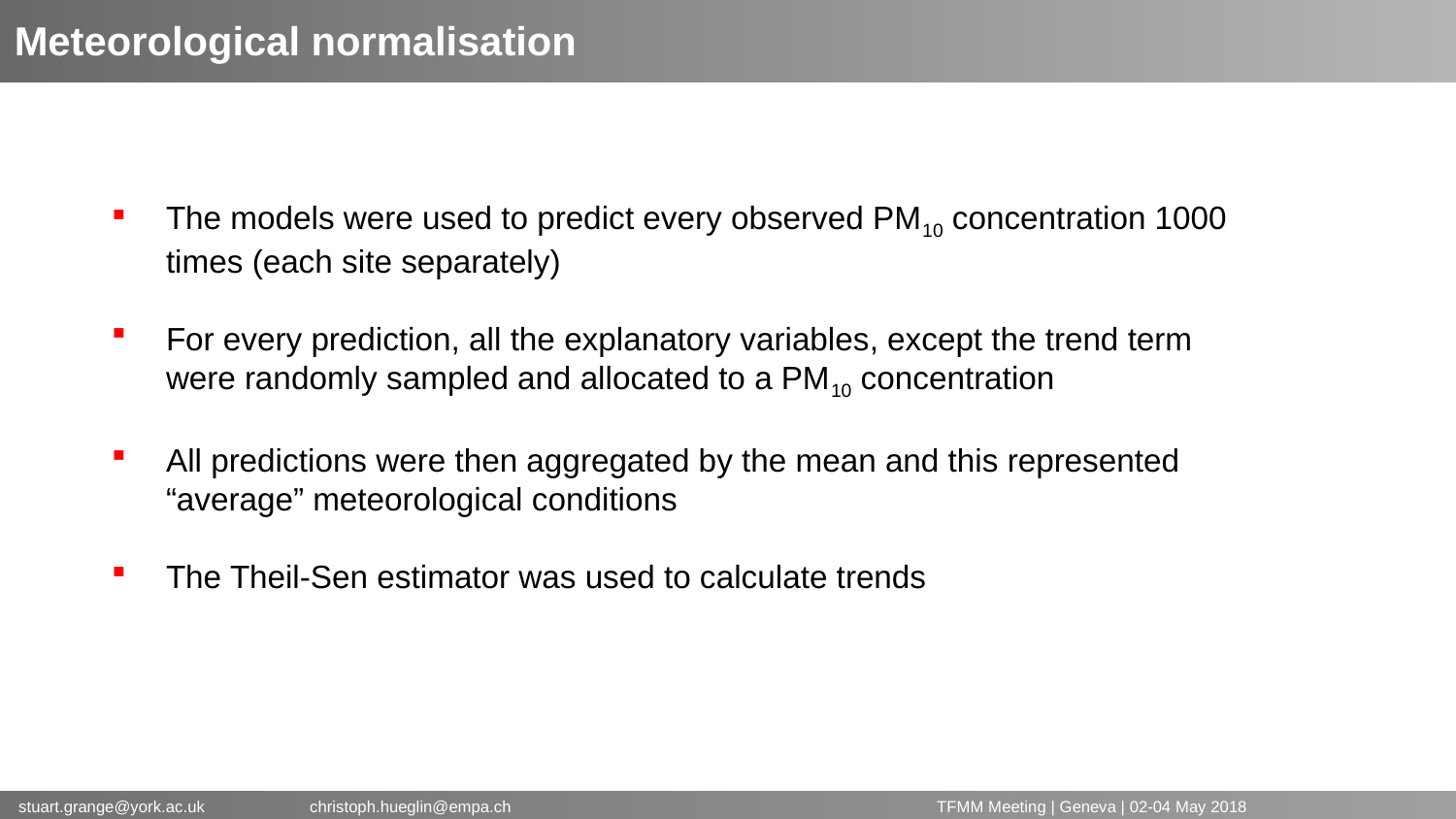

Meteorological normalisation

The models were used to predict every observed PM10 concentration 1000 times (each site separately)

For every prediction, all the explanatory variables, except the trend term were randomly sampled and allocated to a PM10 concentration

All predictions were then aggregated by the mean and this represented “average” meteorological conditions

The Theil-Sen estimator was used to calculate trends